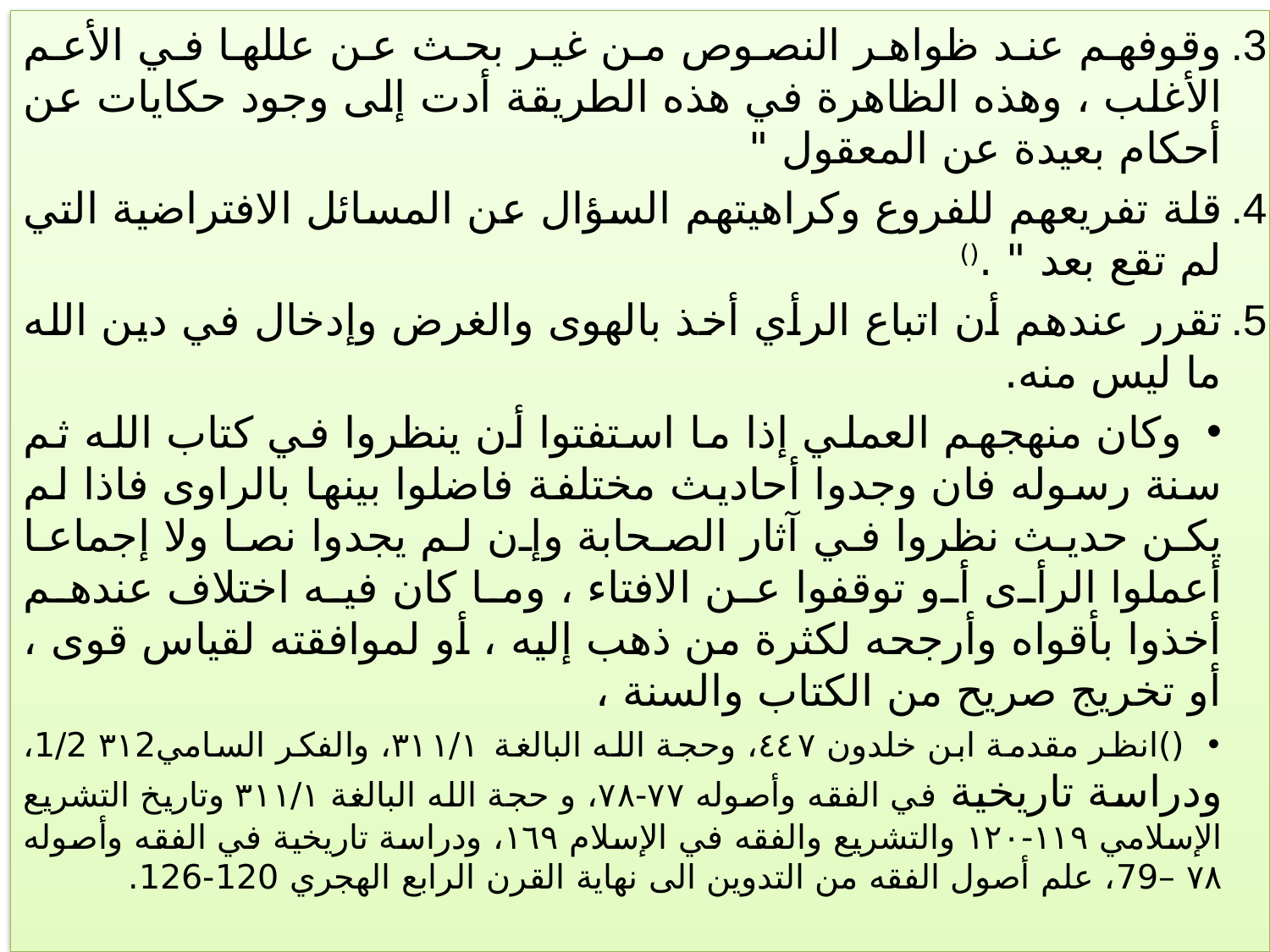

وقوفهم عند ظواهر النصوص من غير بحث عن عللها في الأعم الأغلب ، وهذه الظاهرة في هذه الطريقة أدت إلى وجود حكايات عن أحكام بعيدة عن المعقول "
قلة تفريعهم للفروع وكراهيتهم السؤال عن المسائل الافتراضية التي لم تقع بعد " .()
تقرر عندهم أن اتباع الرأي أخذ بالهوى والغرض وإدخال في دين الله ما ليس منه.
وكان منهجهم العملي إذا ما استفتوا أن ينظروا في كتاب الله ثم سنة رسوله فان وجدوا أحاديث مختلفة فاضلوا بينها بالراوى فاذا لم يكن حديث نظروا في آثار الصحابة وإن لم يجدوا نصا ولا إجماعا أعملوا الرأى أو توقفوا عن الافتاء ، وما كان فيه اختلاف عندهم أخذوا بأقواه وأرجحه لكثرة من ذهب إليه ، أو لموافقته لقياس قوى ، أو تخريج صريح من الكتاب والسنة ،
()انظر مقدمة ابن خلدون ٤٤٧، وحجة الله البالغة ۳۱۱/۱، والفكر السامي٣١2 1/2، ودراسة تاريخية في الفقه وأصوله ۷۷-۷۸، و حجة الله البالغة ٣١١/١ وتاريخ التشريع الإسلامي ۱۱۹-۱۲۰ والتشريع والفقه في الإسلام ١٦٩، ودراسة تاريخية في الفقه وأصوله ۷۸ –79، علم أصول الفقه من التدوين الى نهاية القرن الرابع الهجري 120-126.